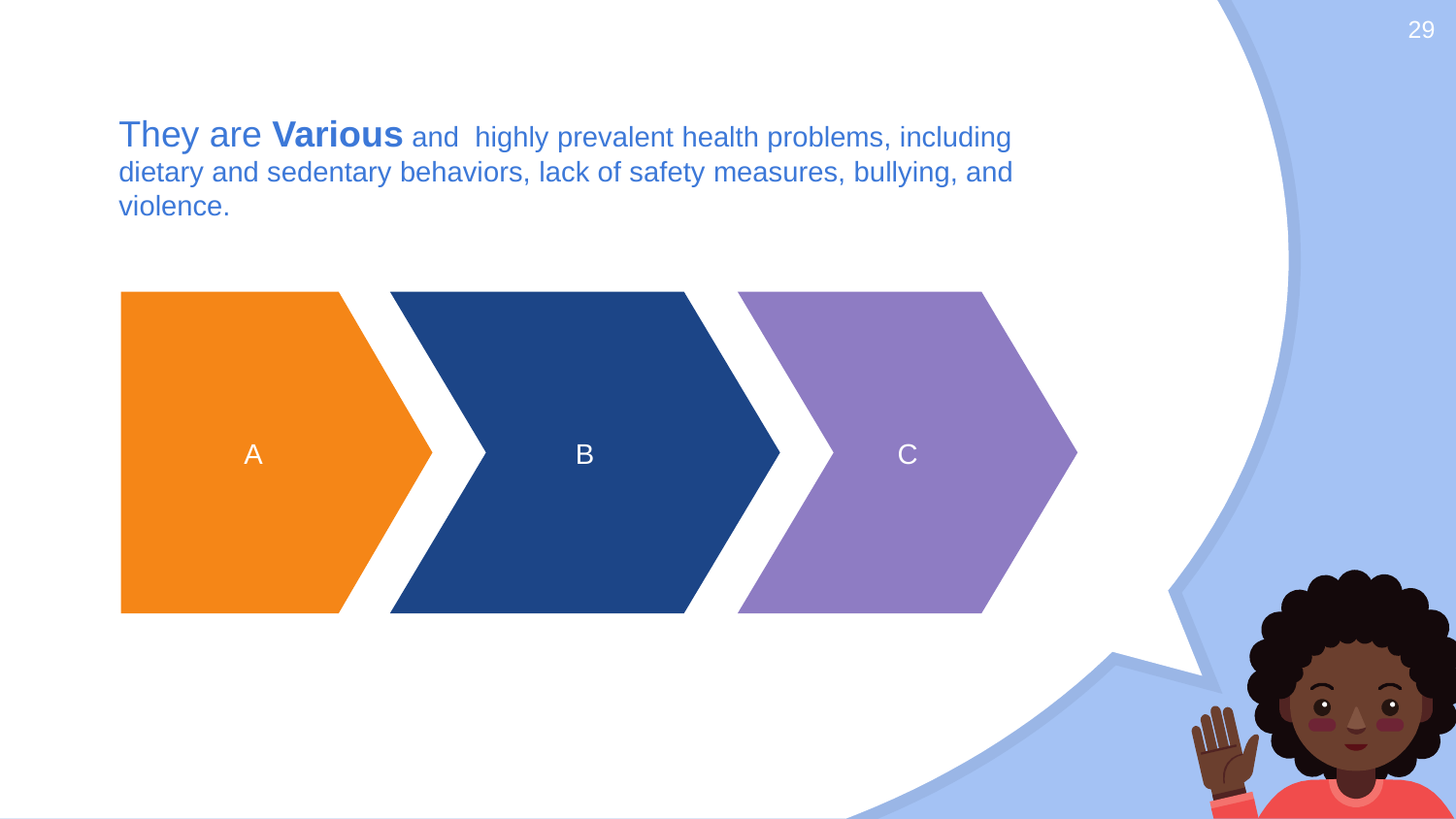

29
# They are Various and  highly prevalent health problems, including dietary and sedentary behaviors, lack of safety measures, bullying, and violence.
A
B
C